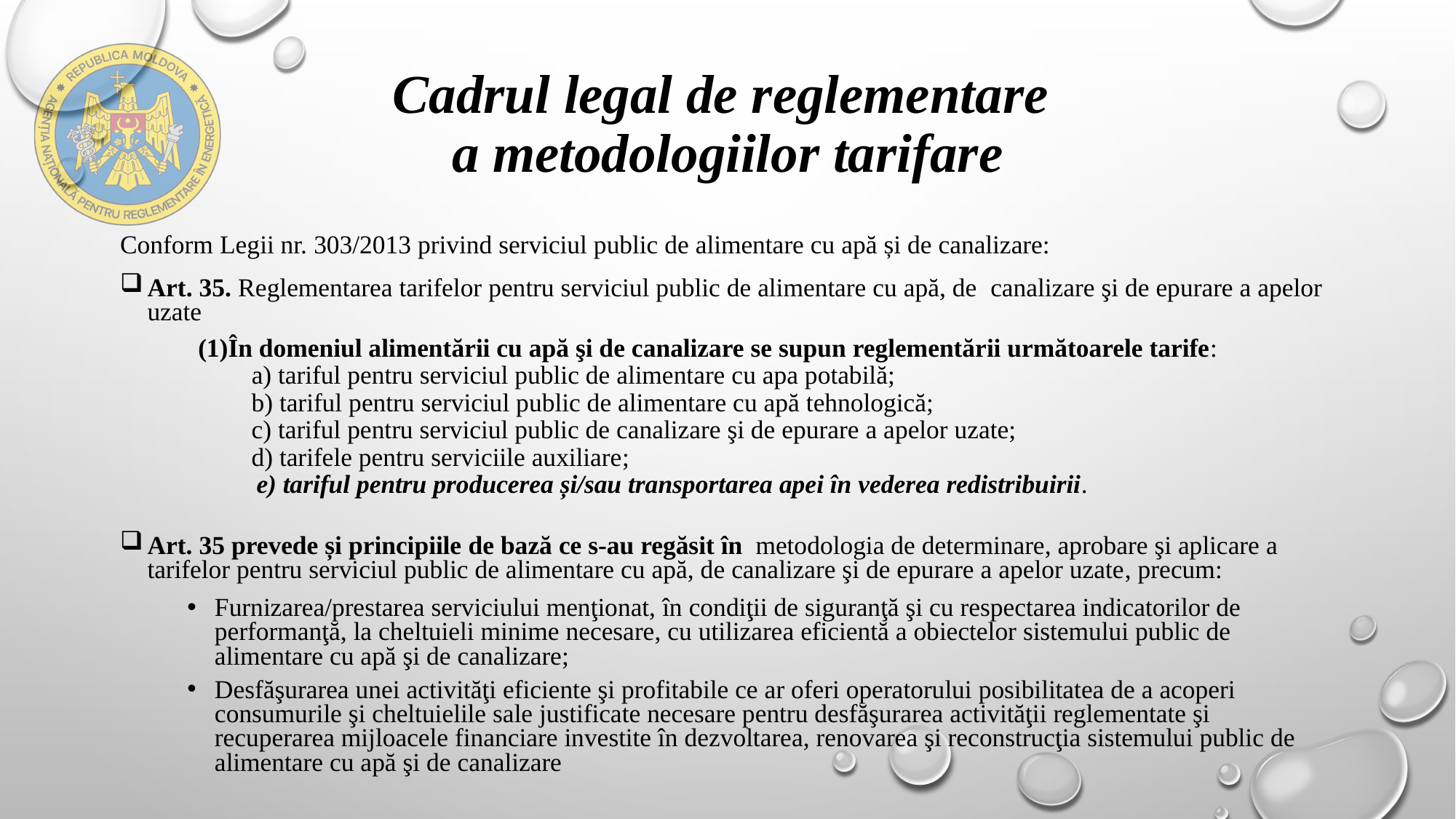

# Cadrul legal de reglementare a metodologiilor tarifare
Conform Legii nr. 303/2013 privind serviciul public de alimentare cu apă și de canalizare:
Art. 35. Reglementarea tarifelor pentru serviciul public de alimentare cu apă, de  canalizare şi de epurare a apelor uzate
În domeniul alimentării cu apă şi de canalizare se supun reglementării următoarele tarife:
    a) tariful pentru serviciul public de alimentare cu apa potabilă;
    b) tariful pentru serviciul public de alimentare cu apă tehnologică; 
    c) tariful pentru serviciul public de canalizare şi de epurare a apelor uzate;
    d) tarifele pentru serviciile auxiliare;
           e) tariful pentru producerea și/sau transportarea apei în vederea redistribuirii.

Art. 35 prevede și principiile de bază ce s-au regăsit în  metodologia de determinare, aprobare şi aplicare a tarifelor pentru serviciul public de alimentare cu apă, de canalizare şi de epurare a apelor uzate, precum:
Furnizarea/prestarea serviciului menţionat, în condiţii de siguranţă şi cu respectarea indicatorilor de performanţă, la cheltuieli minime necesare, cu utilizarea eficientă a obiectelor sistemului public de alimentare cu apă şi de canalizare;
Desfăşurarea unei activităţi eficiente şi profitabile ce ar oferi operatorului posibilitatea de a acoperi consumurile şi cheltuielile sale justificate necesare pentru desfăşurarea activităţii reglementate şi recuperarea mijloacele financiare investite în dezvoltarea, renovarea şi reconstrucţia sistemului public de alimentare cu apă şi de canalizare